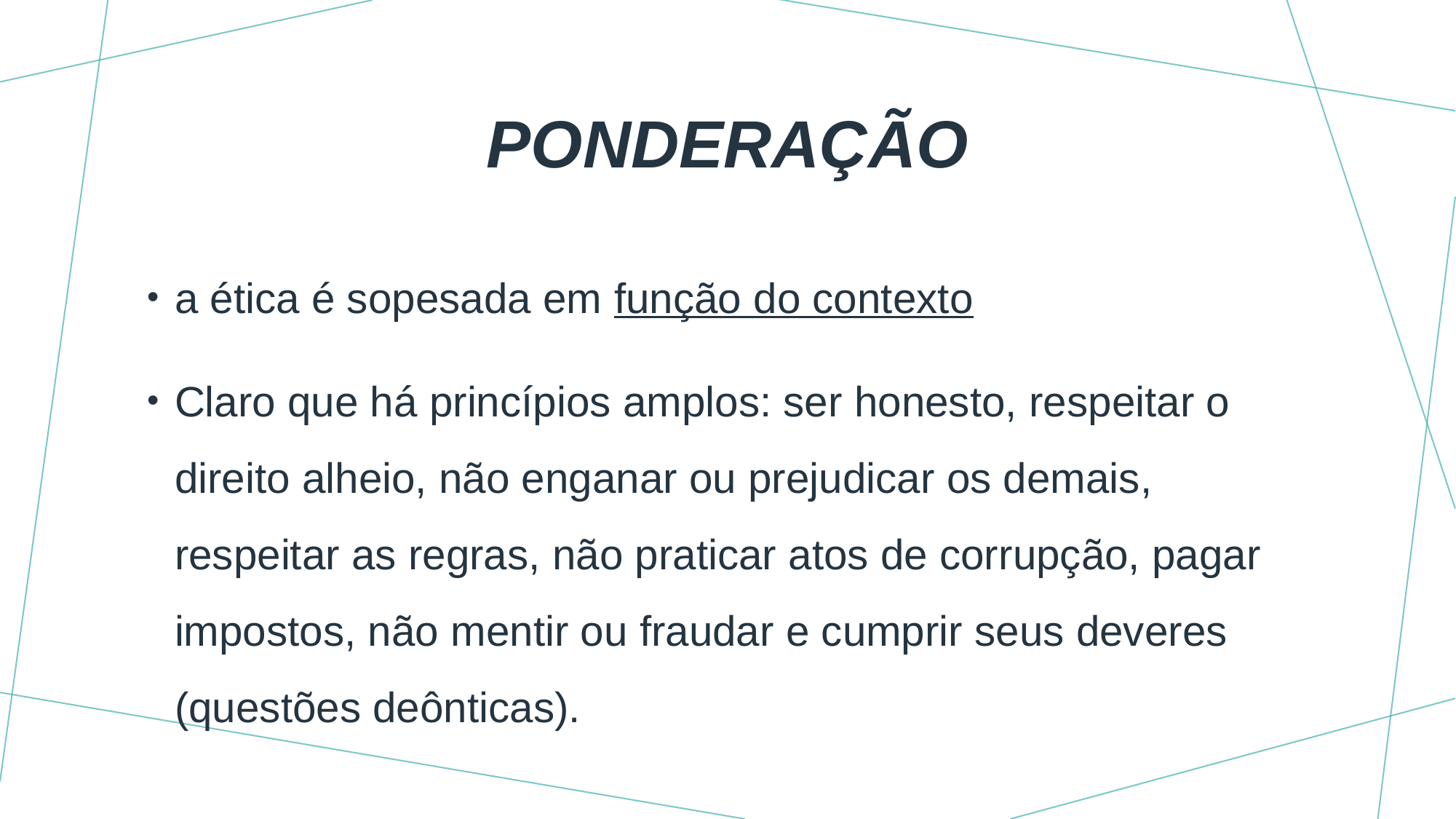

# ponderação
a ética é sopesada em função do contexto
Claro que há princípios amplos: ser honesto, respeitar o direito alheio, não enganar ou prejudicar os demais, respeitar as regras, não praticar atos de corrupção, pagar impostos, não mentir ou fraudar e cumprir seus deveres (questões deônticas).